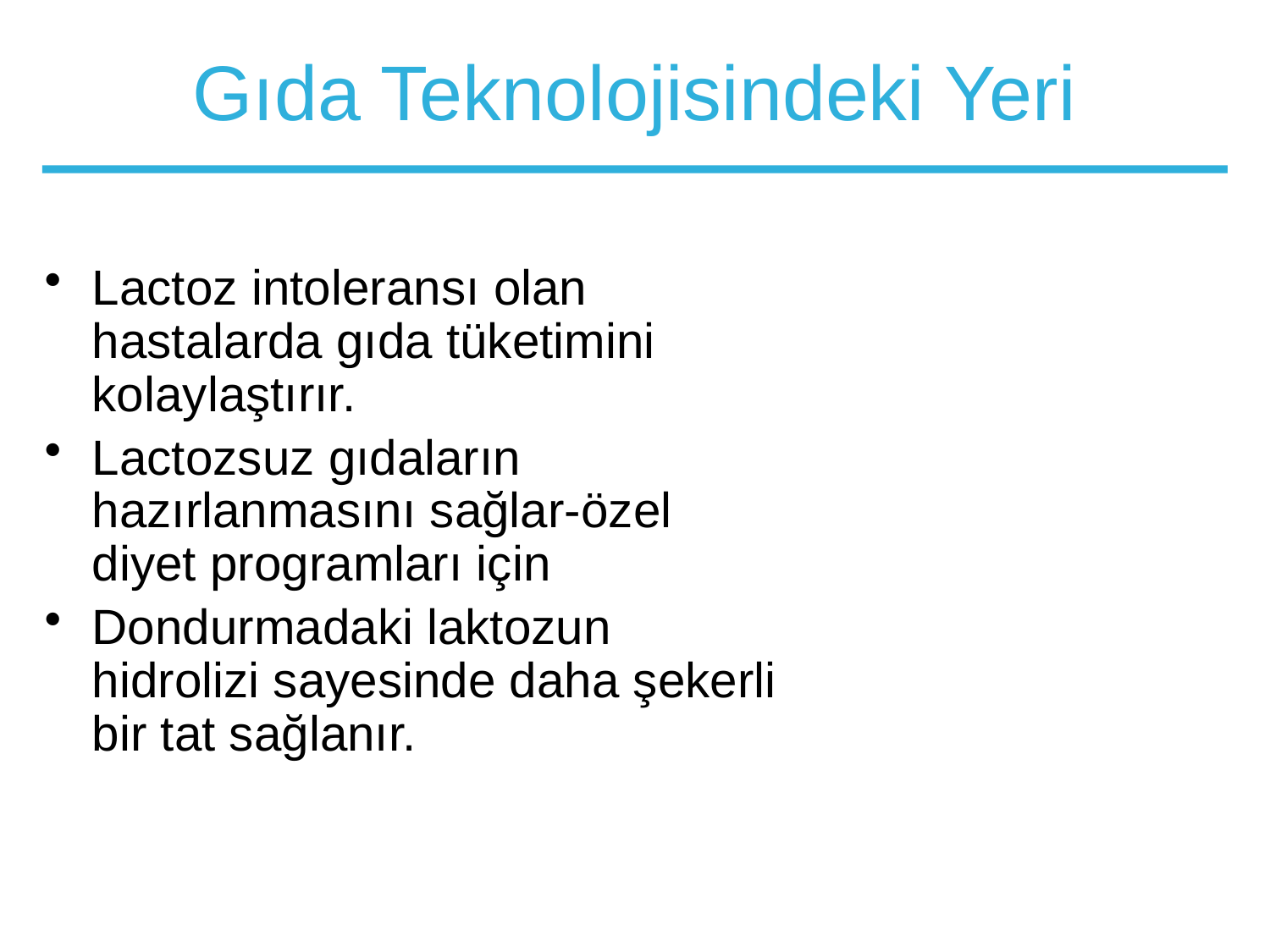

Gıda Teknolojisindeki Yeri

Lactoz intoleransı olan hastalarda gıda tüketimini kolaylaştırır.
Lactozsuz gıdaların hazırlanmasını sağlar-özel diyet programları için
Dondurmadaki laktozun hidrolizi sayesinde daha şekerli bir tat sağlanır.